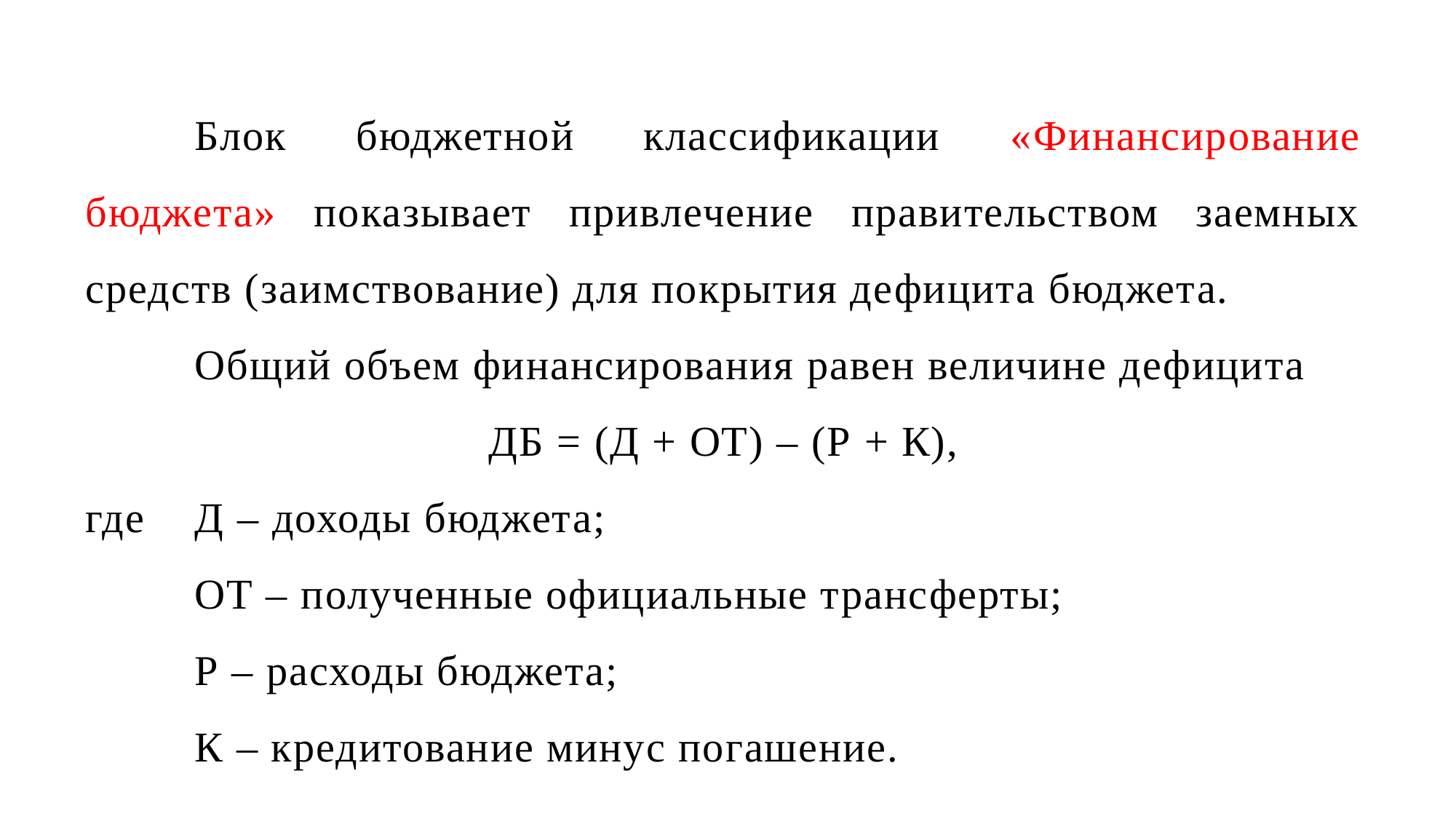

Блок бюджетной классификации «Финансирование бюджета» показывает привлечение правительством заемных средств (заимствование) для покрытия дефицита бюджета.
	Общий объем финансирования равен величине дефицита
ДБ = (Д + ОТ) – (Р + К),
где 	Д – доходы бюджета;
	ОТ – полученные официальные трансферты;
	Р – расходы бюджета;
	К – кредитование минус погашение.